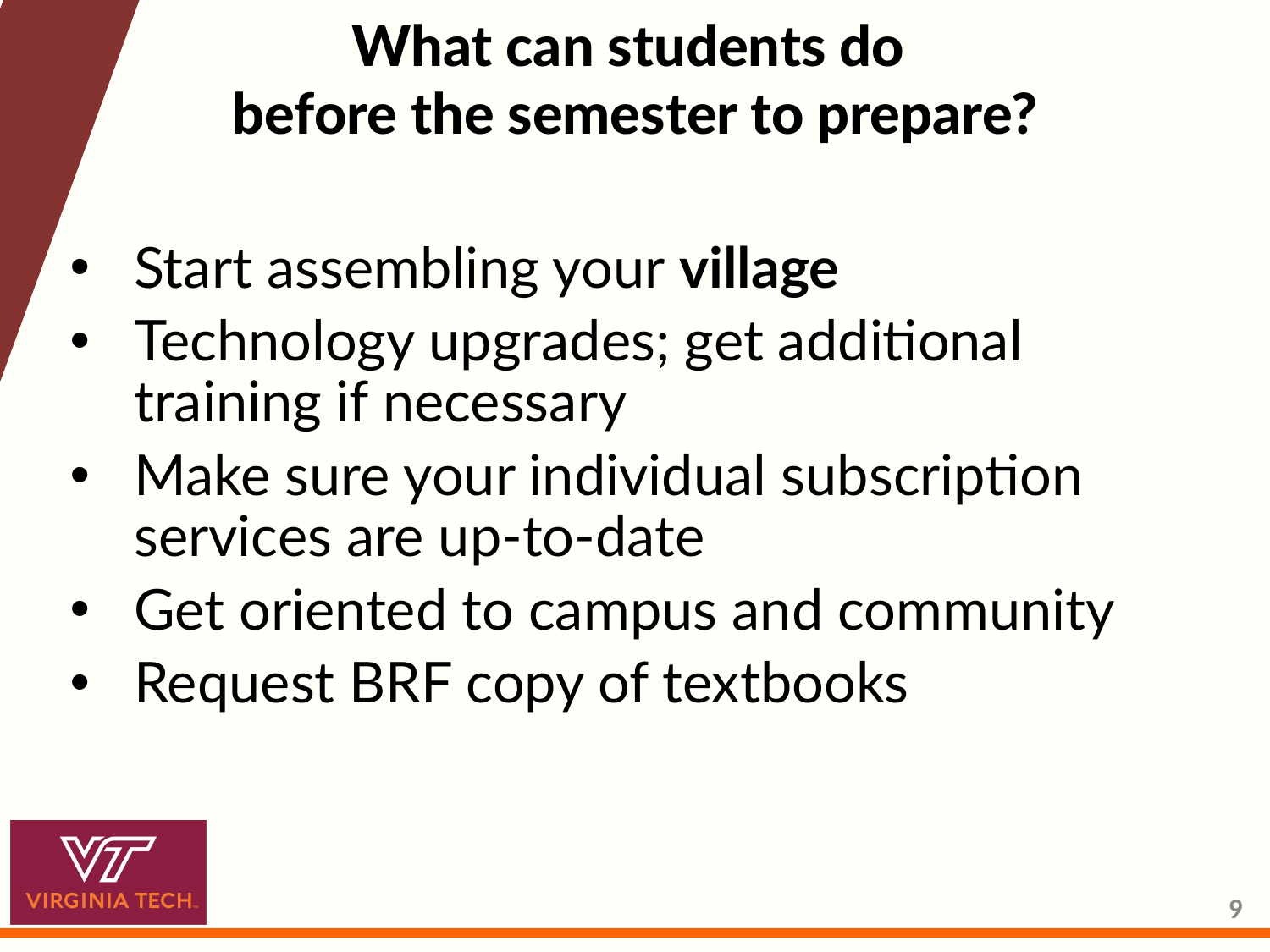

# What can students do before the semester to prepare?
Start assembling your village
Technology upgrades; get additional training if necessary
Make sure your individual subscription services are up-to-date
Get oriented to campus and community
Request BRF copy of textbooks

9